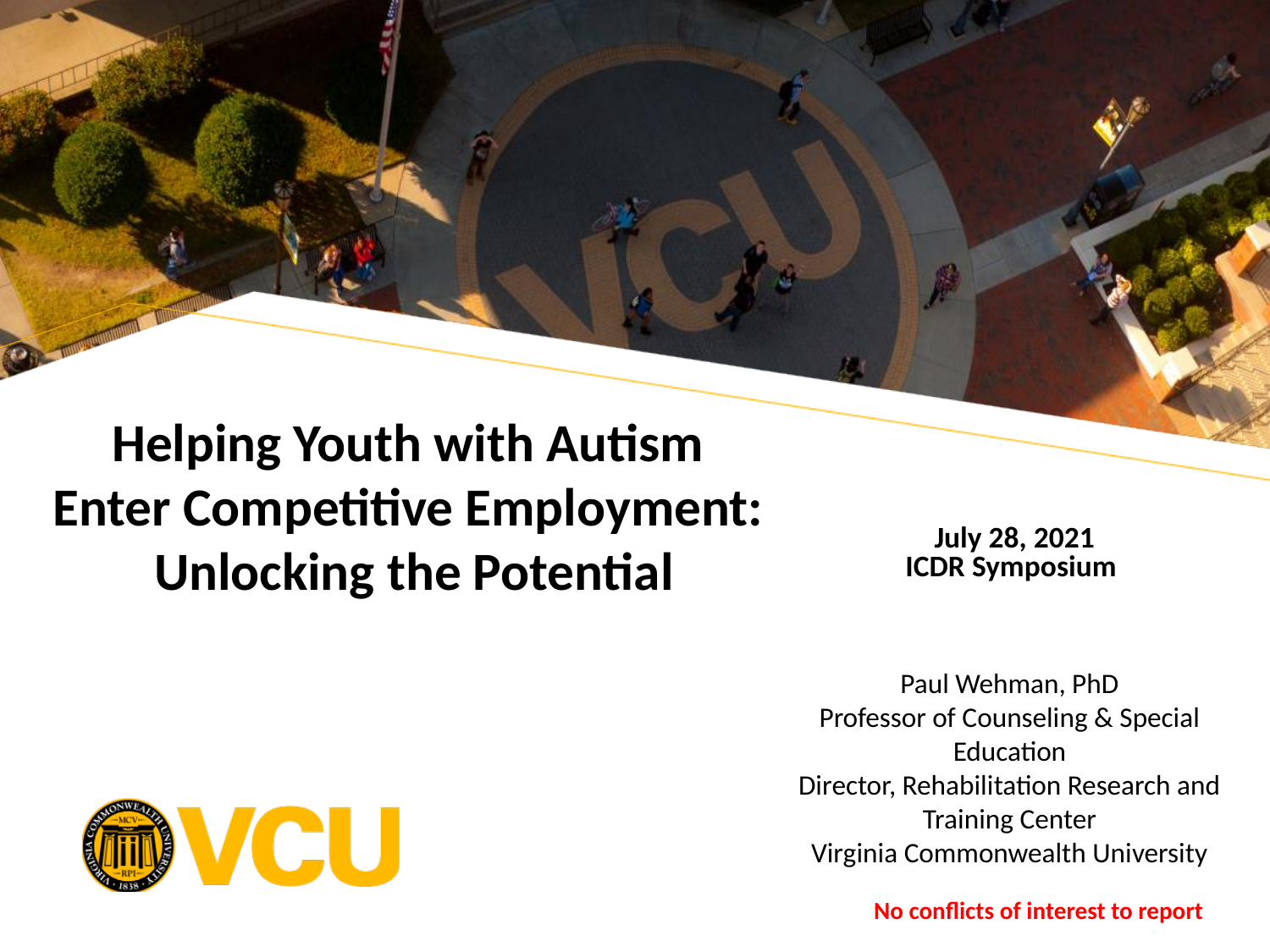

# Helping Youth with Autism Enter Competitive Employment: Unlocking the Potential
July 28, 2021
ICDR Symposium
Paul Wehman, PhD
Professor of Counseling & Special Education
Director, Rehabilitation Research and Training Center
Virginia Commonwealth University
             No conflicts of interest to report